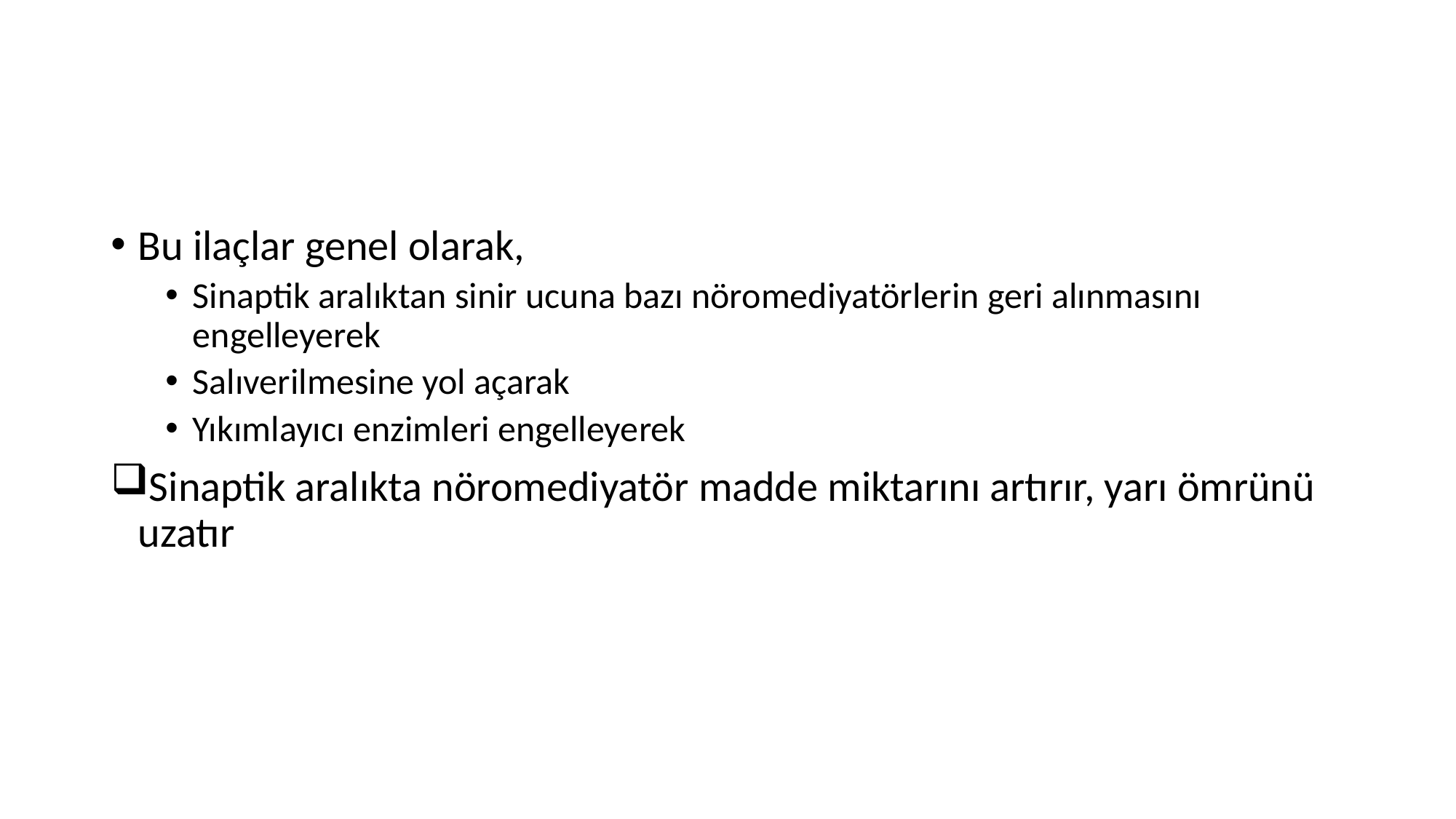

#
Bu ilaçlar genel olarak,
Sinaptik aralıktan sinir ucuna bazı nöromediyatörlerin geri alınmasını engelleyerek
Salıverilmesine yol açarak
Yıkımlayıcı enzimleri engelleyerek
Sinaptik aralıkta nöromediyatör madde miktarını artırır, yarı ömrünü uzatır